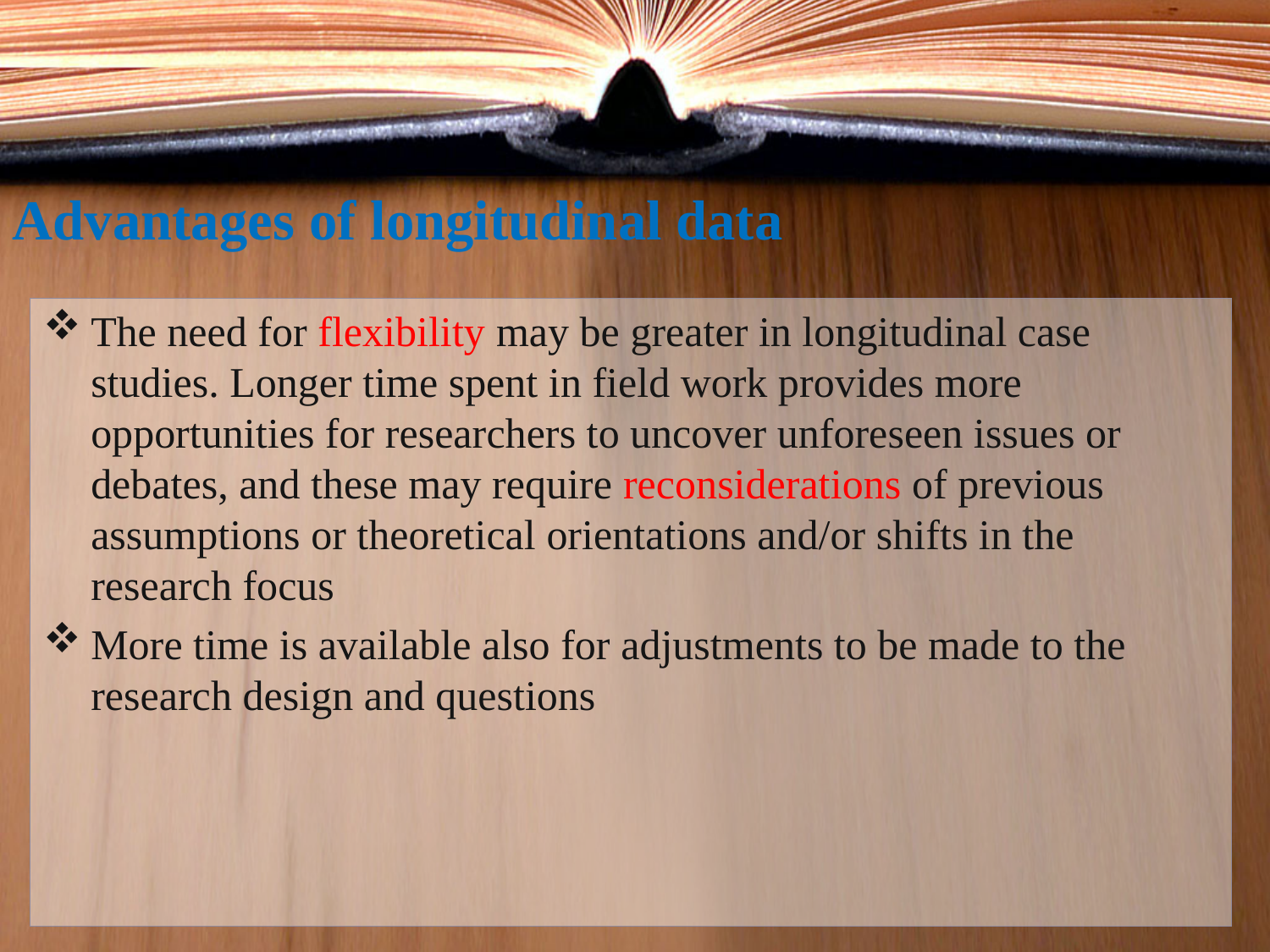

Advantages of longitudinal data
The need for flexibility may be greater in longitudinal case studies. Longer time spent in field work provides more opportunities for researchers to uncover unforeseen issues or debates, and these may require reconsiderations of previous  assumptions or theoretical orientations and/or shifts in the research focus
More time is available also for adjustments to be made to the research design and questions